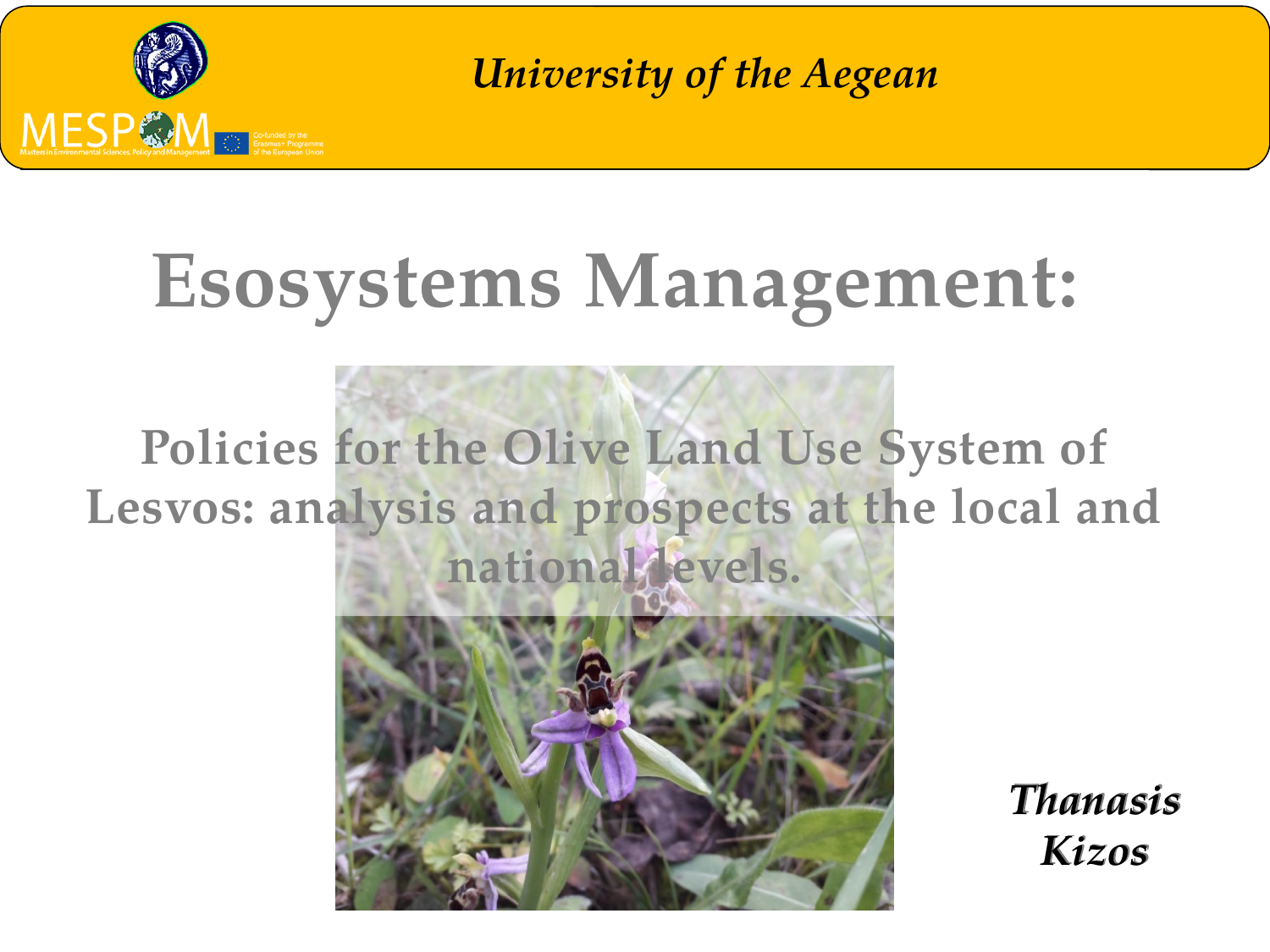

University of the Aegean
Esosystems Management:

Policies for the Olive Land Use System of Lesvos: analysis and prospects at the local and national levels.
Thanasis Kizos